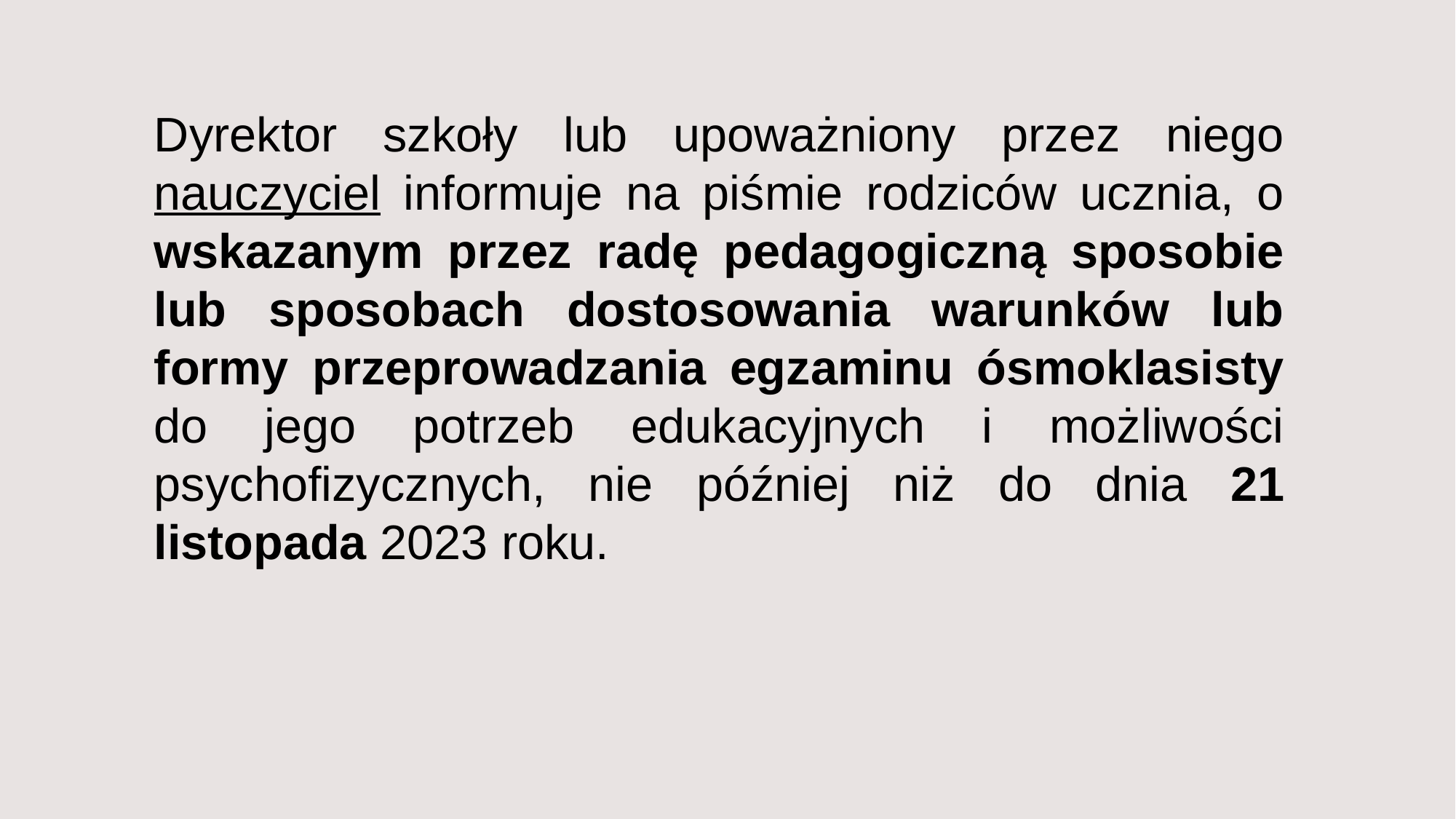

Dyrektor szkoły lub upoważniony przez niego nauczyciel informuje na piśmie rodziców ucznia, o wskazanym przez radę pedagogiczną sposobie lub sposobach dostosowania warunków lub formy przeprowadzania egzaminu ósmoklasisty do jego potrzeb edukacyjnych i możliwości psychofizycznych, nie później niż do dnia 21 listopada 2023 roku.